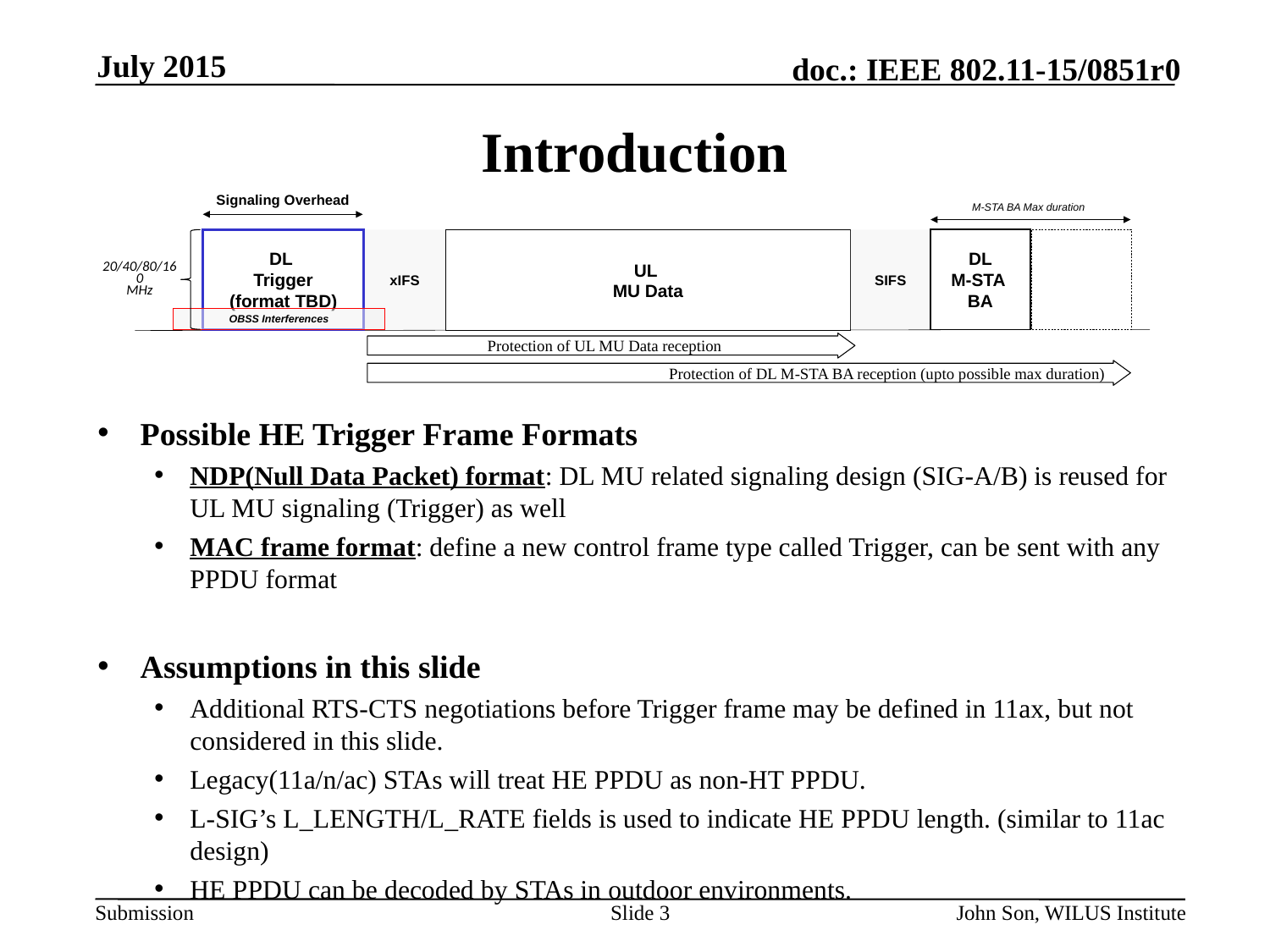

July 2015
# Introduction
Signaling Overhead
M-STA BA Max duration

DL
M-STA
BA

xIFS
SIFS
DL
Trigger
(format TBD)
UL
MU Data
20/40/80/160
MHz
OBSS Interferences
Protection of UL MU Data reception
Protection of DL M-STA BA reception (upto possible max duration)
Possible HE Trigger Frame Formats
NDP(Null Data Packet) format: DL MU related signaling design (SIG-A/B) is reused for UL MU signaling (Trigger) as well
MAC frame format: define a new control frame type called Trigger, can be sent with any PPDU format

Assumptions in this slide
Additional RTS-CTS negotiations before Trigger frame may be defined in 11ax, but not considered in this slide.
Legacy(11a/n/ac) STAs will treat HE PPDU as non-HT PPDU.
L-SIG’s L_LENGTH/L_RATE fields is used to indicate HE PPDU length. (similar to 11ac design)
HE PPDU can be decoded by STAs in outdoor environments.
Slide 3
John Son, WILUS Institute